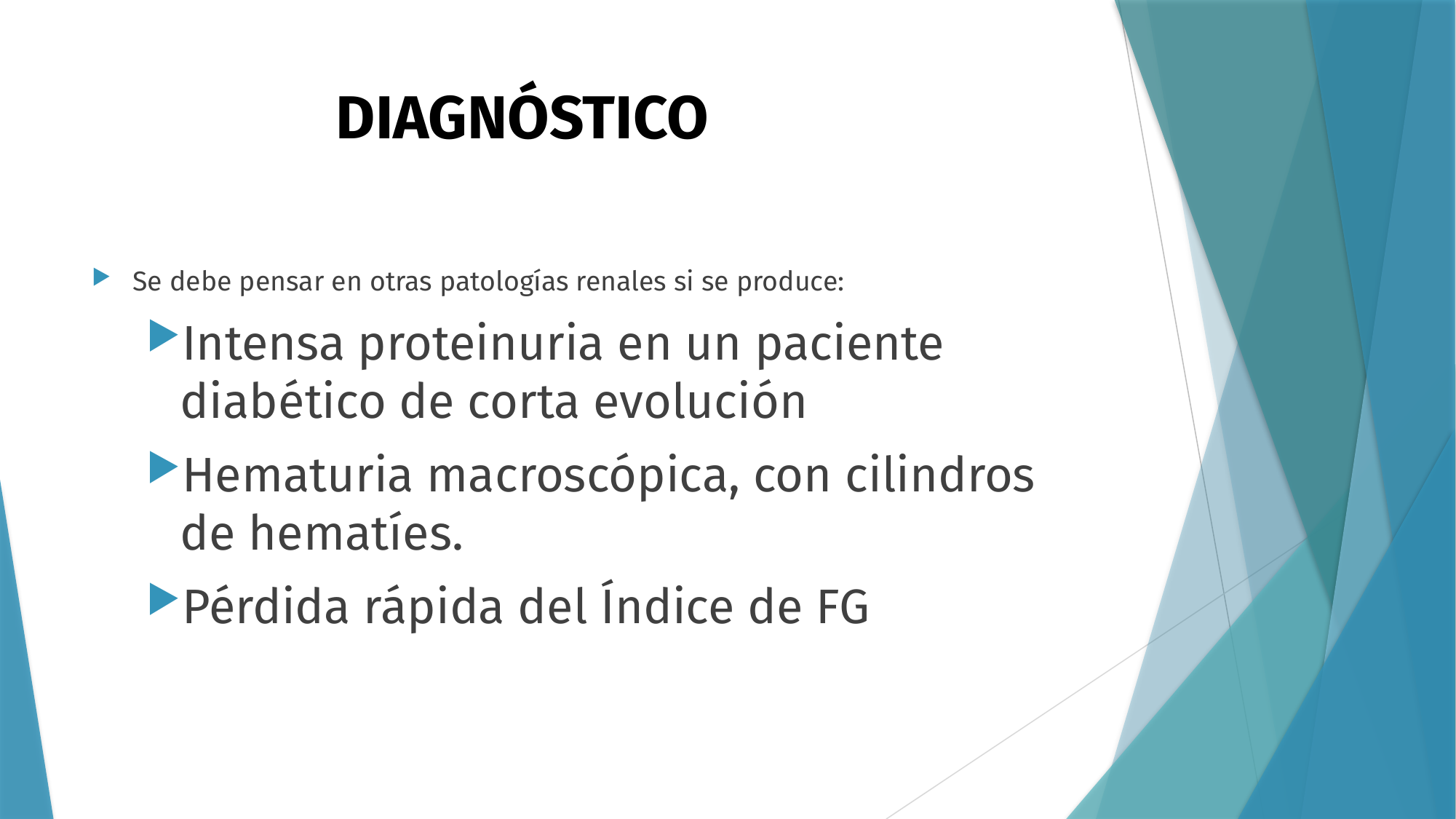

# DIAGNÓSTICO
Se debe pensar en otras patologías renales si se produce:
Intensa proteinuria en un paciente diabético de corta evolución
Hematuria macroscópica, con cilindros de hematíes.
Pérdida rápida del Índice de FG